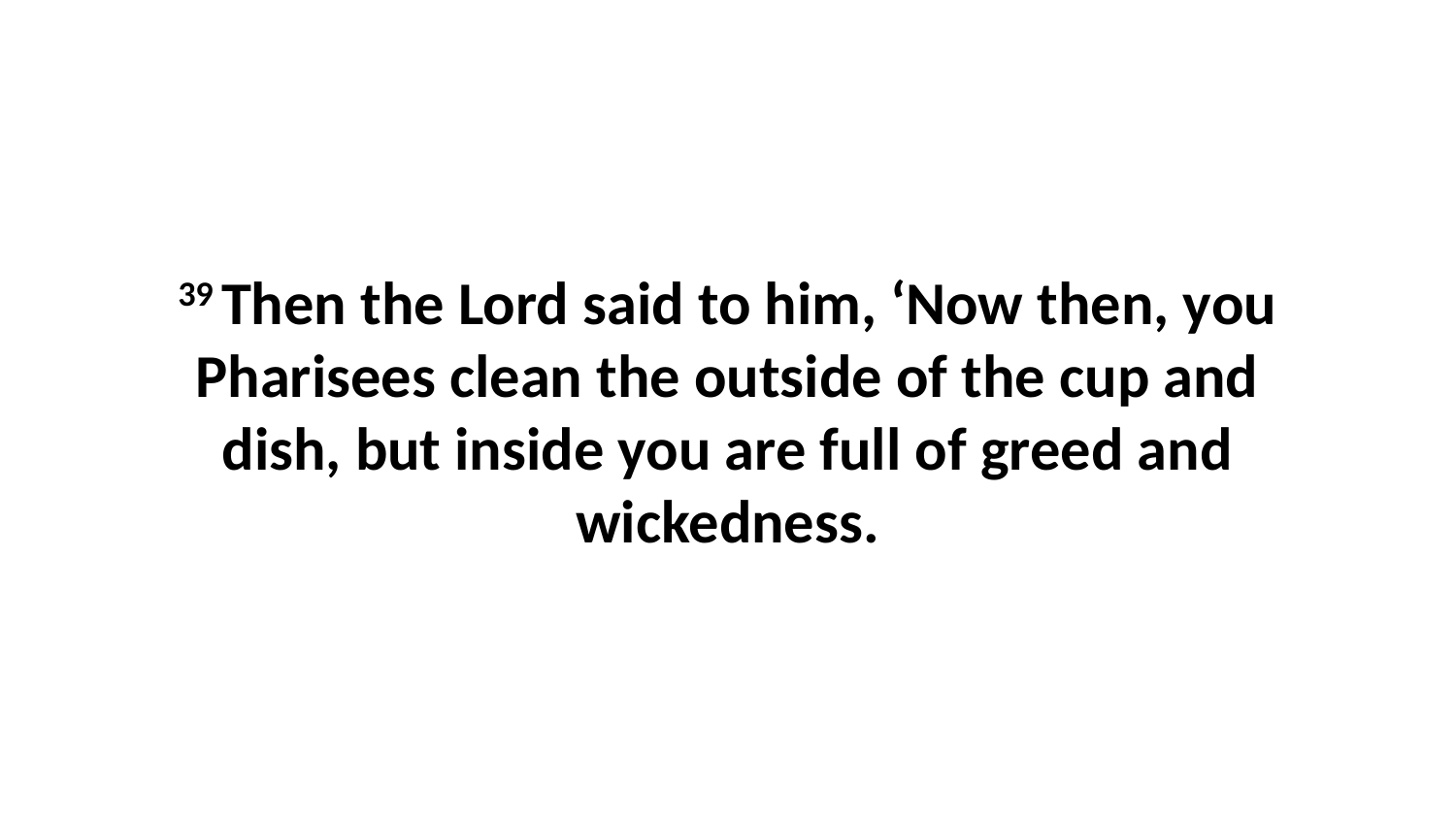

39 Then the Lord said to him, ‘Now then, you Pharisees clean the outside of the cup and dish, but inside you are full of greed and wickedness.